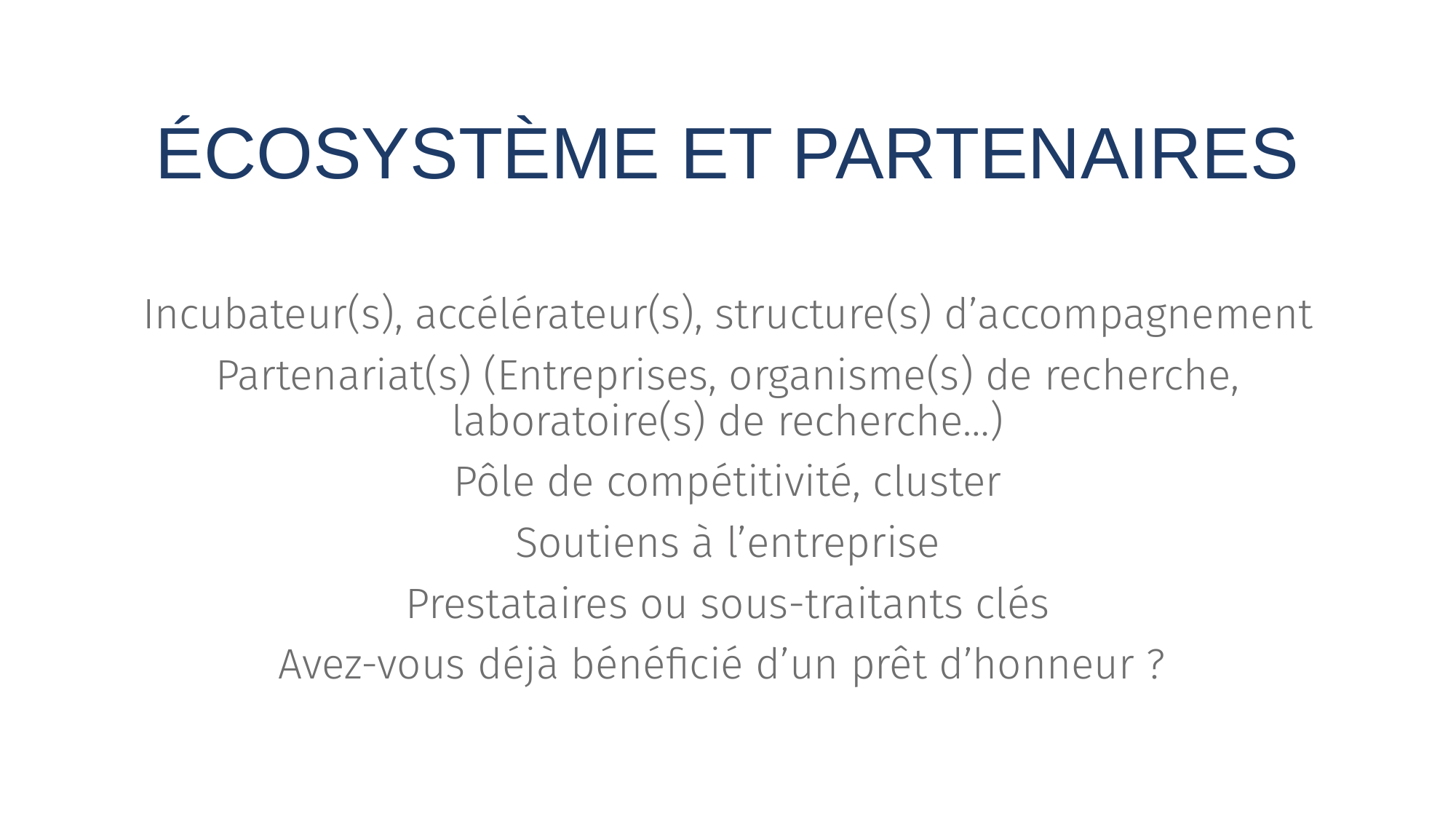

# Écosystème et partenaires
Incubateur(s), accélérateur(s), structure(s) d’accompagnement
Partenariat(s) (Entreprises, organisme(s) de recherche, laboratoire(s) de recherche…)
Pôle de compétitivité, cluster
Soutiens à l’entreprise
Prestataires ou sous-traitants clés
Avez-vous déjà bénéficié d’un prêt d’honneur ?